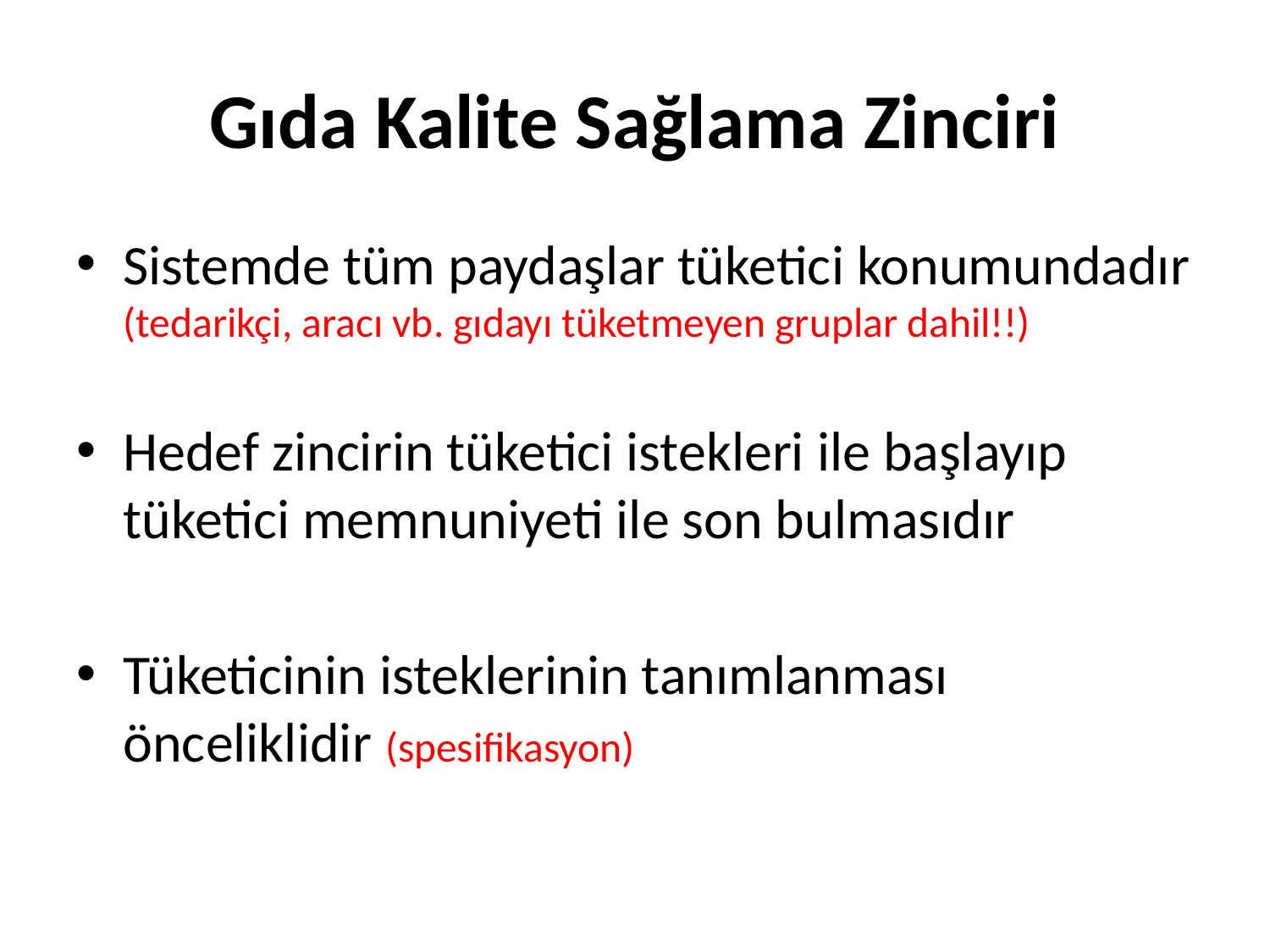

# Gıda Kalite Sağlama Zinciri
Sistemde tüm paydaşlar tüketici konumundadır (tedarikçi, aracı vb. gıdayı tüketmeyen gruplar dahil!!)

Hedef zincirin tüketici istekleri ile başlayıp tüketici memnuniyeti ile son bulmasıdır

Tüketicinin isteklerinin tanımlanması önceliklidir (spesifikasyon)